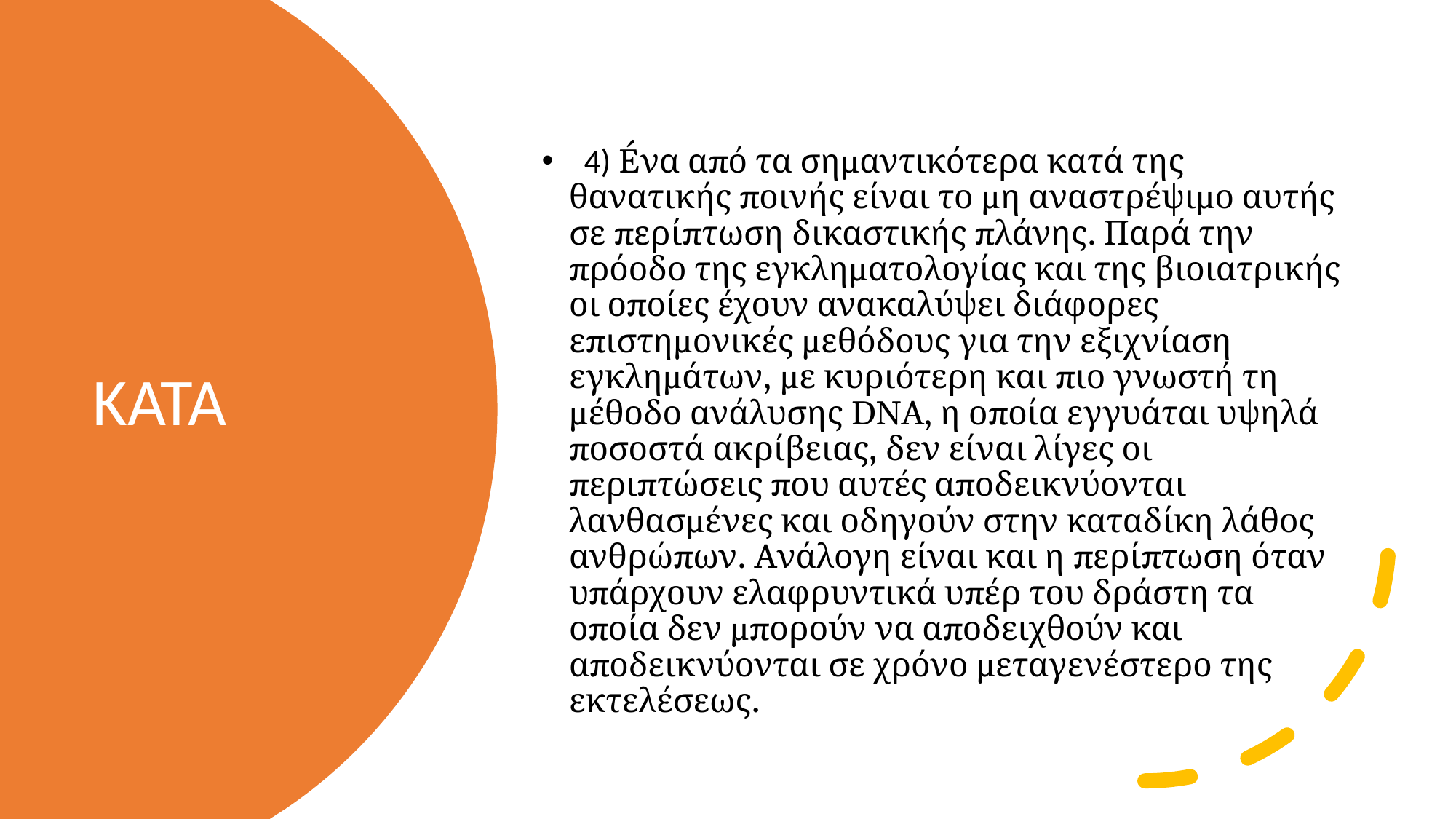

4) Ένα από τα σημαντικότερα κατά της θανατικής ποινής είναι το μη αναστρέψιμο αυτής σε περίπτωση δικαστικής πλάνης. Παρά την πρόοδο της εγκληματολογίας και της βιοιατρικής οι οποίες έχουν ανακαλύψει διάφορες επιστημονικές μεθόδους για την εξιχνίαση εγκλημάτων, με κυριότερη και πιο γνωστή τη μέθοδο ανάλυσης DNA, η οποία εγγυάται υψηλά ποσοστά ακρίβειας, δεν είναι λίγες οι περιπτώσεις που αυτές αποδεικνύονται λανθασμένες και οδηγούν στην καταδίκη λάθος ανθρώπων. Ανάλογη είναι και η περίπτωση όταν υπάρχουν ελαφρυντικά υπέρ του δράστη τα οποία δεν μπορούν να αποδειχθούν και αποδεικνύονται σε χρόνο μεταγενέστερο της εκτελέσεως.
# ΚΑΤΑ